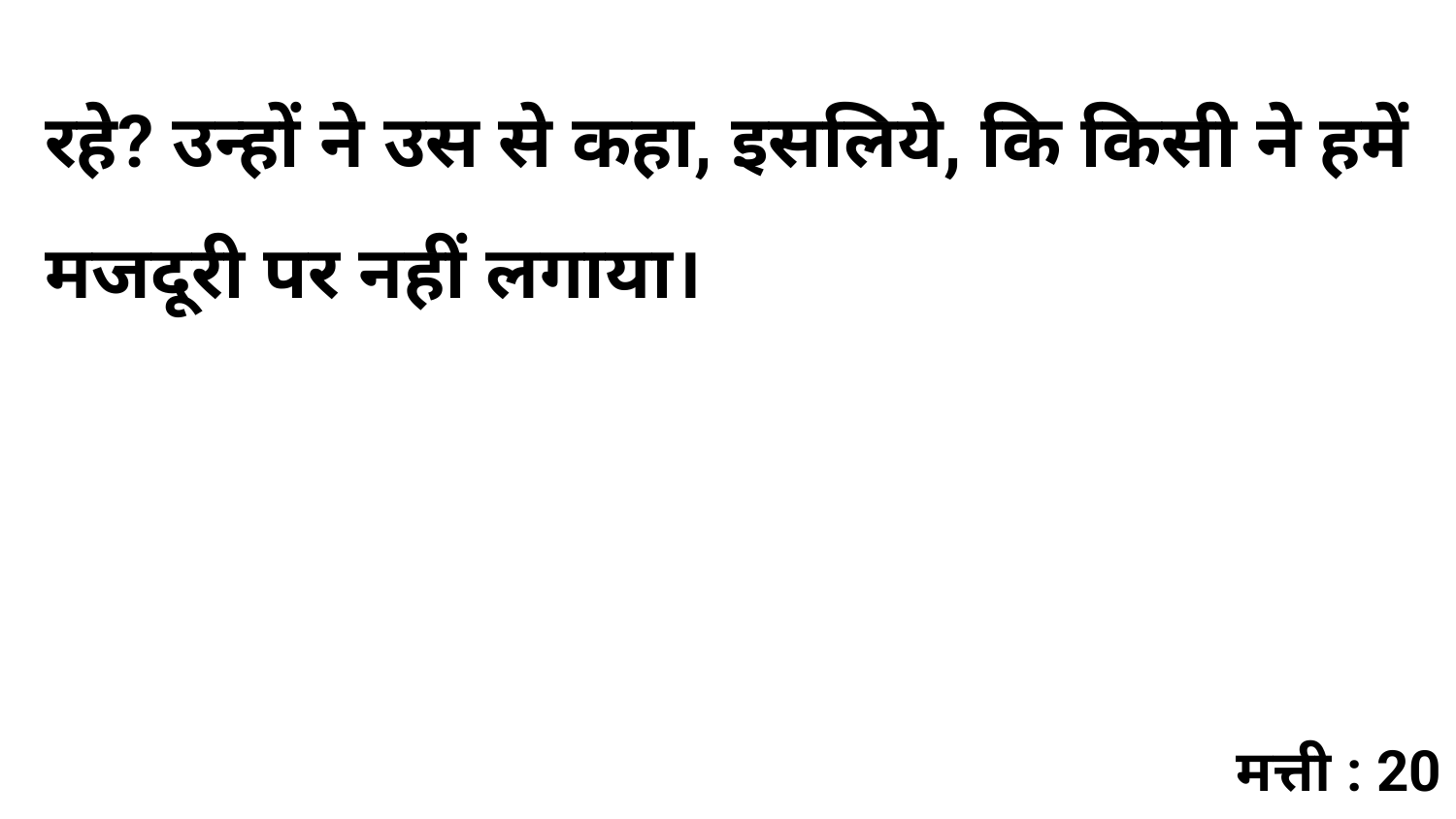

रहे? उन्हों ने उस से कहा, इसलिये, कि किसी ने हमें मजदूरी पर नहीं लगाया।
मत्ती : 20